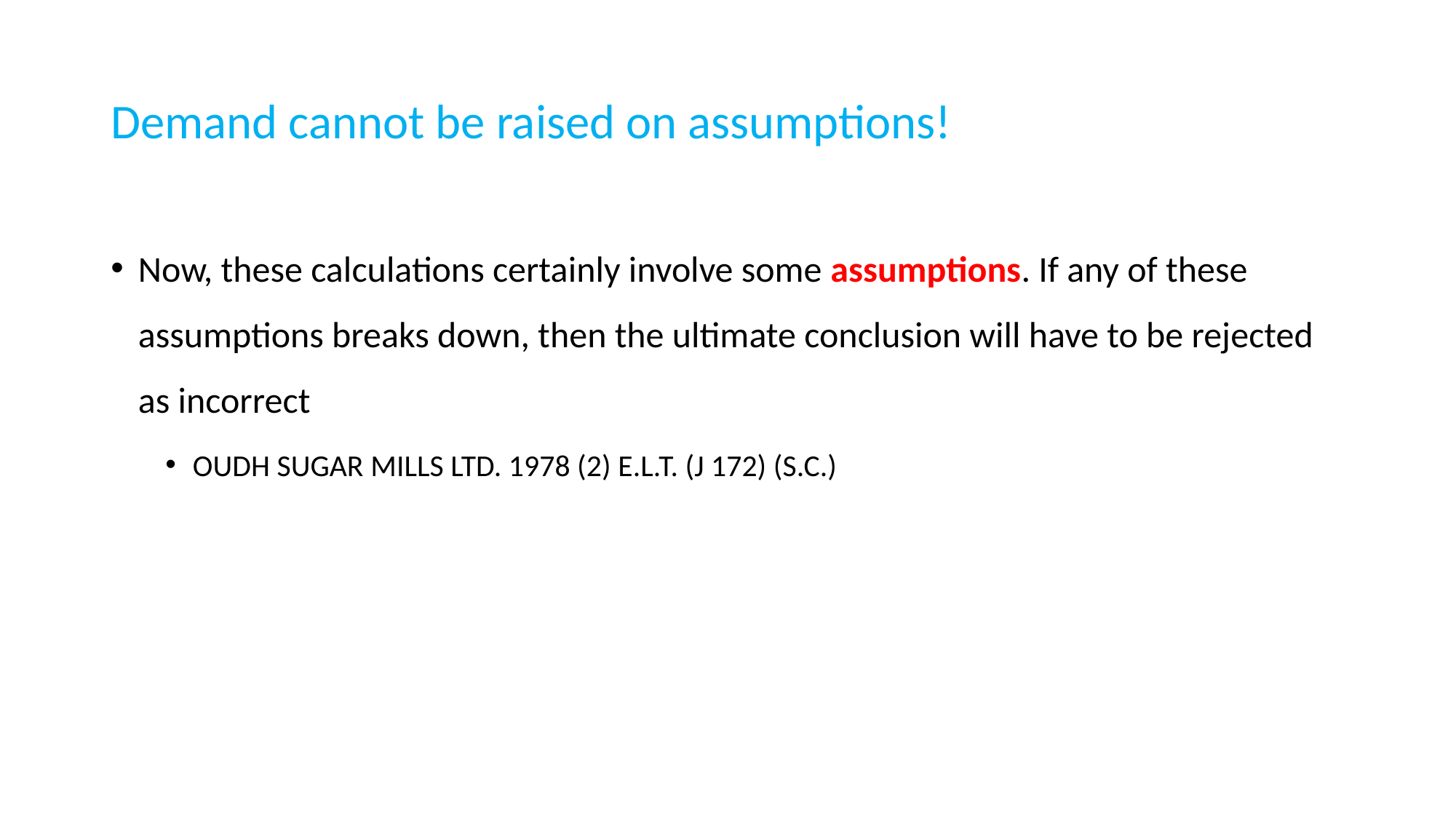

# Demand cannot be raised on assumptions!
Now, these calculations certainly involve some assumptions. If any of these assumptions breaks down, then the ultimate conclusion will have to be rejected as incorrect
OUDH SUGAR MILLS LTD. 1978 (2) E.L.T. (J 172) (S.C.)